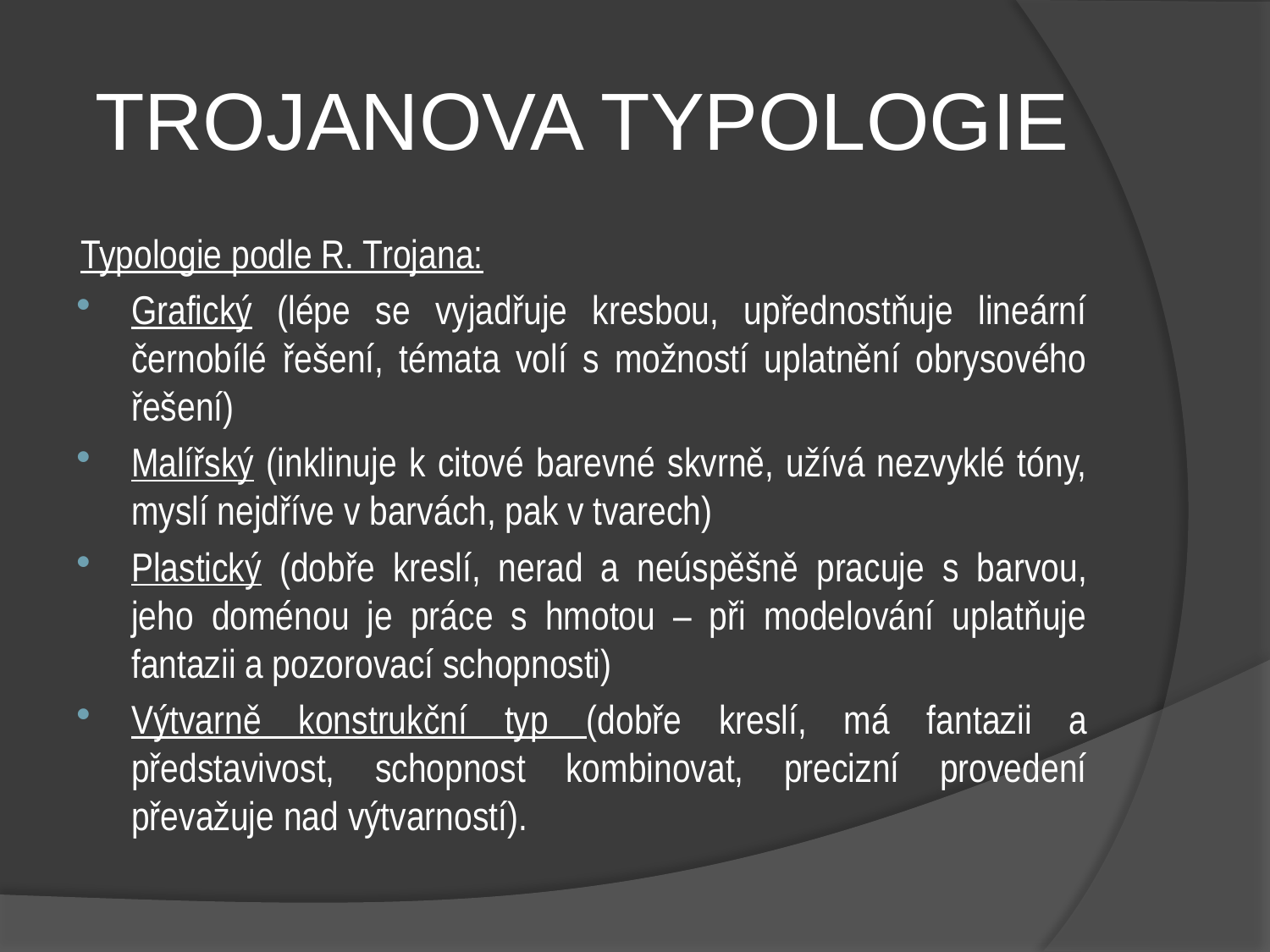

# Trojanova typologie
Typologie podle R. Trojana:
Grafický (lépe se vyjadřuje kresbou, upřednostňuje lineární černobílé řešení, témata volí s možností uplatnění obrysového řešení)
Malířský (inklinuje k citové barevné skvrně, užívá nezvyklé tóny, myslí nejdříve v barvách, pak v tvarech)
Plastický (dobře kreslí, nerad a neúspěšně pracuje s barvou, jeho doménou je práce s hmotou – při modelování uplatňuje fantazii a pozorovací schopnosti)
Výtvarně konstrukční typ (dobře kreslí, má fantazii a představivost, schopnost kombinovat, precizní provedení převažuje nad výtvarností).